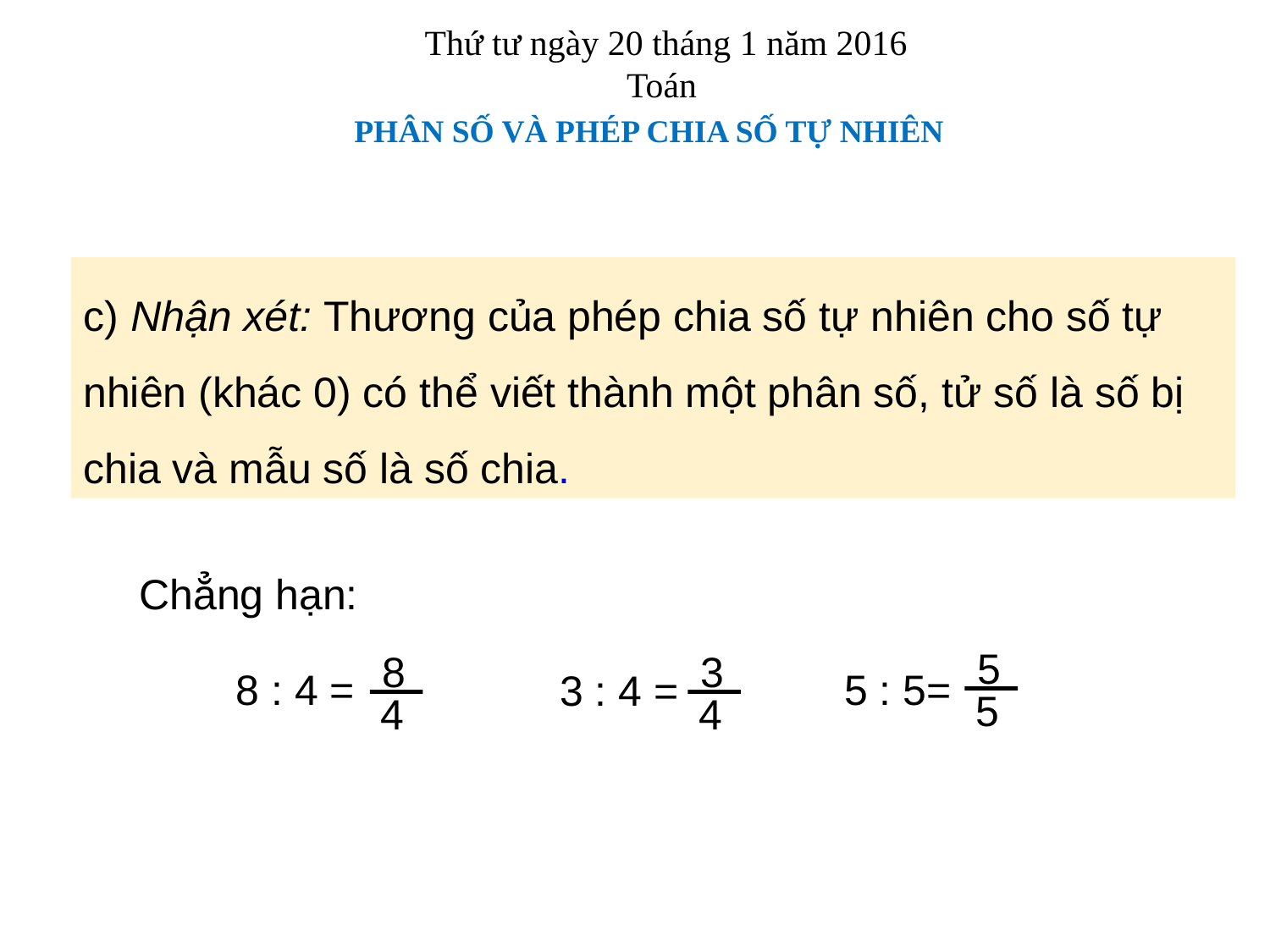

Thứ tư ngày 20 tháng 1 năm 2016
Toán
PHÂN SỐ VÀ PHÉP CHIA SỐ TỰ NHIÊN
c) Nhận xét: Thương của phép chia số tự nhiên cho số tự nhiên (khác 0) có thể viết thành một phân số, tử số là số bị chia và mẫu số là số chia.
Chẳng hạn:
5
5

8
4

3
4

8 : 4 =
5 : 5=
3 : 4 =